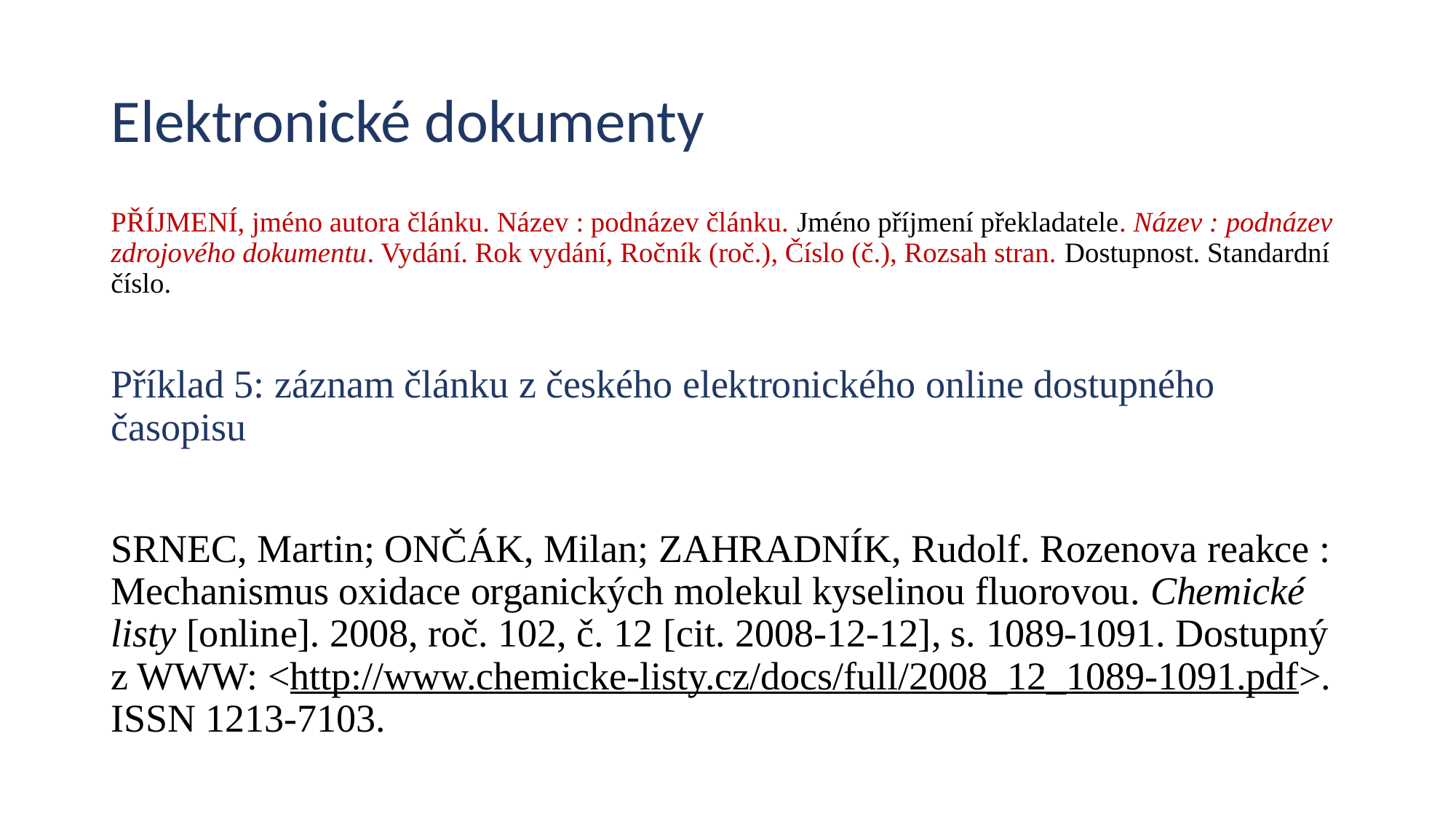

# Elektronické dokumenty
PŘÍJMENÍ, jméno autora článku. Název : podnázev článku. Jméno příjmení překladatele. Název : podnázev zdrojového dokumentu. Vydání. Rok vydání, Ročník (roč.), Číslo (č.), Rozsah stran. Dostupnost. Standardní číslo.

Příklad 5: záznam článku z českého elektronického online dostupného časopisu

SRNEC, Martin; ONČÁK, Milan; ZAHRADNÍK, Rudolf. Rozenova reakce : Mechanismus oxidace organických molekul kyselinou fluorovou. Chemické listy [online]. 2008, roč. 102, č. 12 [cit. 2008-12-12], s. 1089-1091. Dostupný z WWW: <http://www.chemicke-listy.cz/docs/full/2008_12_1089-1091.pdf>. ISSN 1213-7103.